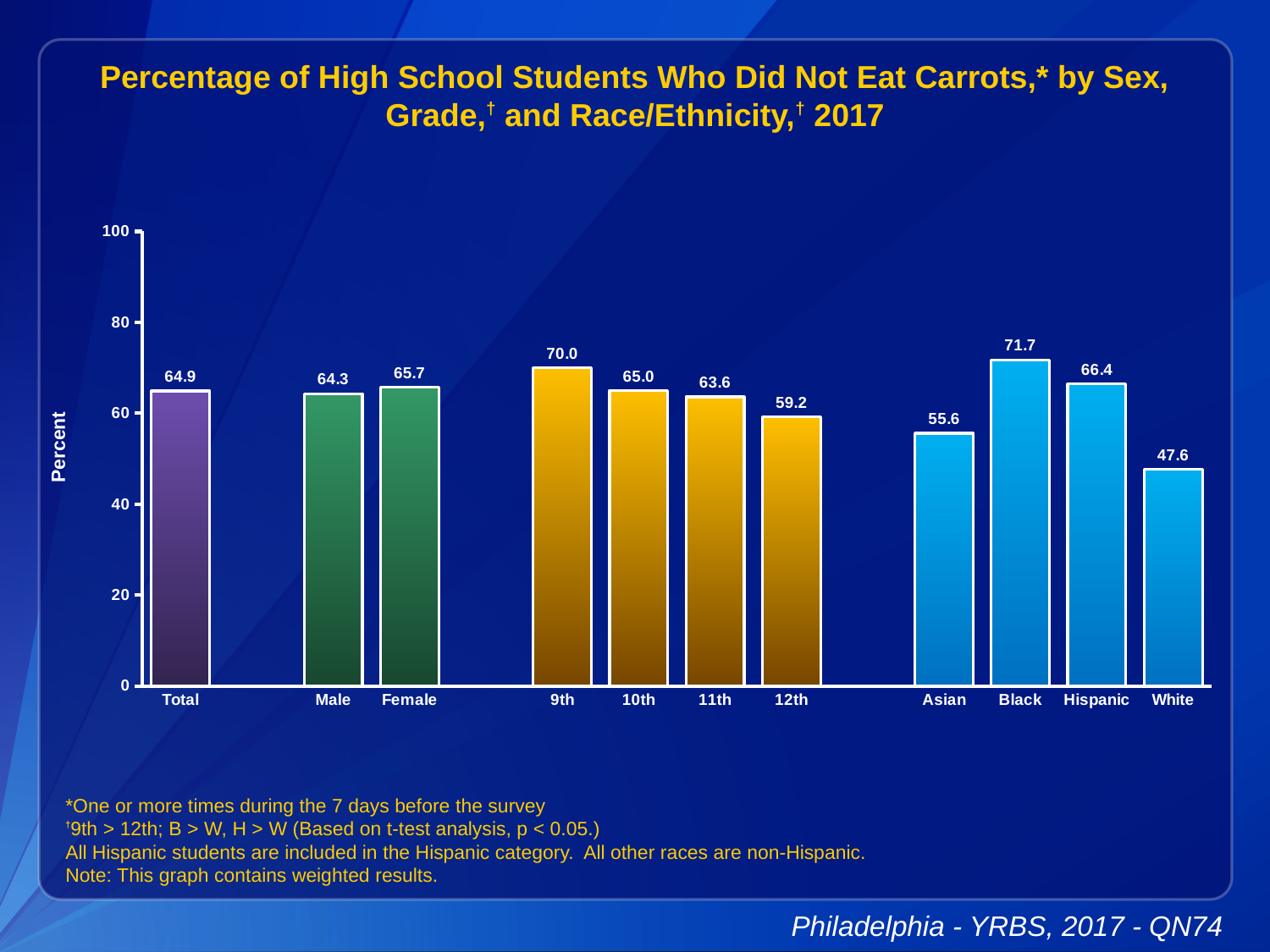

Percentage of High School Students Who Did Not Eat Carrots,* by Sex, Grade,† and Race/Ethnicity,† 2017

### Chart

| Category | Series 1 |
|---|---|
| Total | 64.9 |
|  | None |
| Male | 64.3 |
| Female | 65.7 |
|  | None |
| 9th | 70.0 |
| 10th | 65.0 |
| 11th | 63.6 |
| 12th | 59.2 |
|  | None |
| Asian | 55.6 |
| Black | 71.7 |
| Hispanic | 66.4 |
| White | 47.6 |
*One or more times during the 7 days before the survey
†9th > 12th; B > W, H > W (Based on t-test analysis, p < 0.05.)
All Hispanic students are included in the Hispanic category.  All other races are non-Hispanic.
Note: This graph contains weighted results.
Philadelphia - YRBS, 2017 - QN74